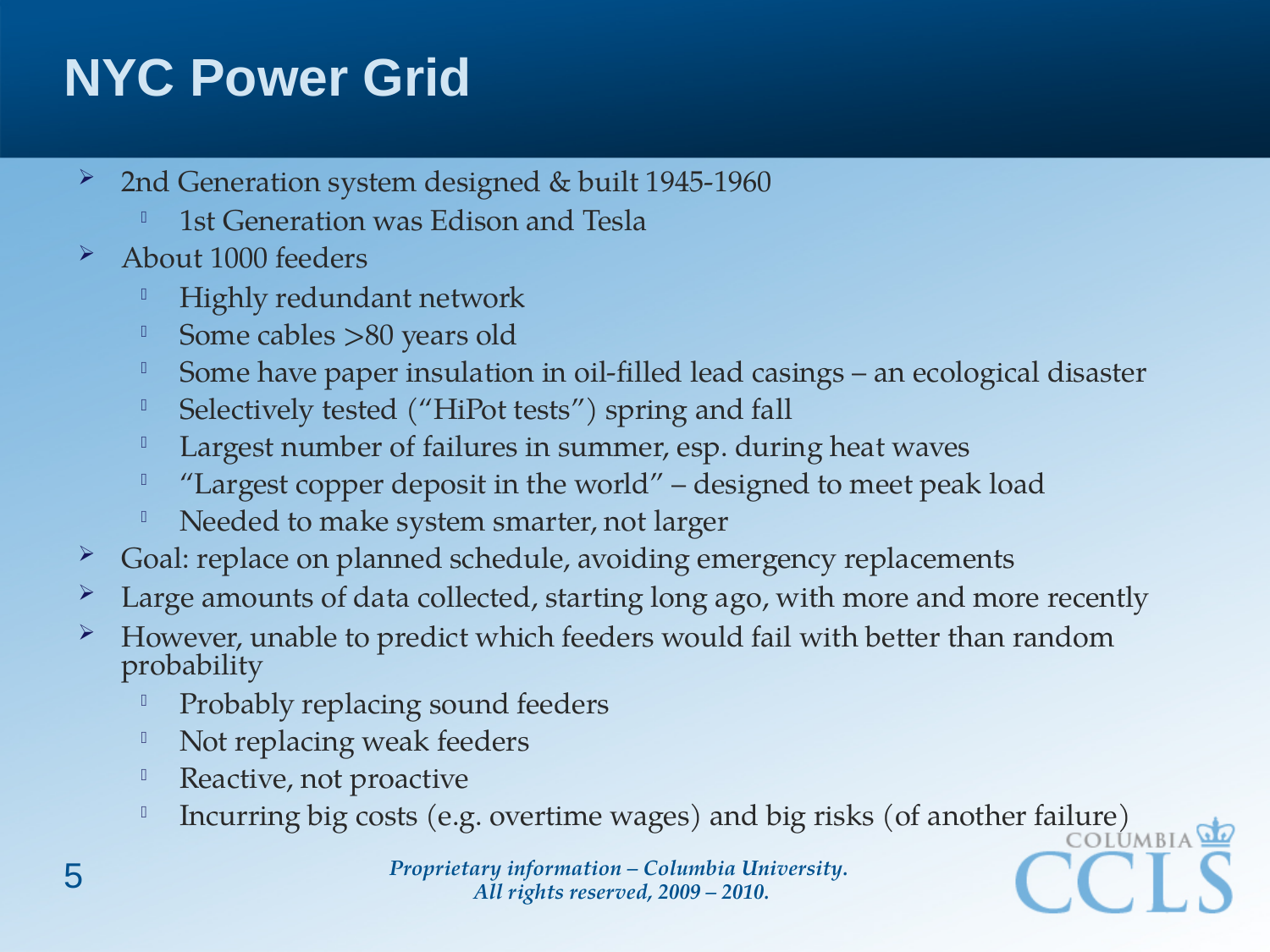

# NYC Power Grid
2nd Generation system designed & built 1945-1960
1st Generation was Edison and Tesla
About 1000 feeders
Highly redundant network
Some cables >80 years old
Some have paper insulation in oil-filled lead casings – an ecological disaster
Selectively tested (“HiPot tests”) spring and fall
Largest number of failures in summer, esp. during heat waves
“Largest copper deposit in the world” – designed to meet peak load
Needed to make system smarter, not larger
Goal: replace on planned schedule, avoiding emergency replacements
Large amounts of data collected, starting long ago, with more and more recently
However, unable to predict which feeders would fail with better than random probability
Probably replacing sound feeders
Not replacing weak feeders
Reactive, not proactive
Incurring big costs (e.g. overtime wages) and big risks (of another failure)